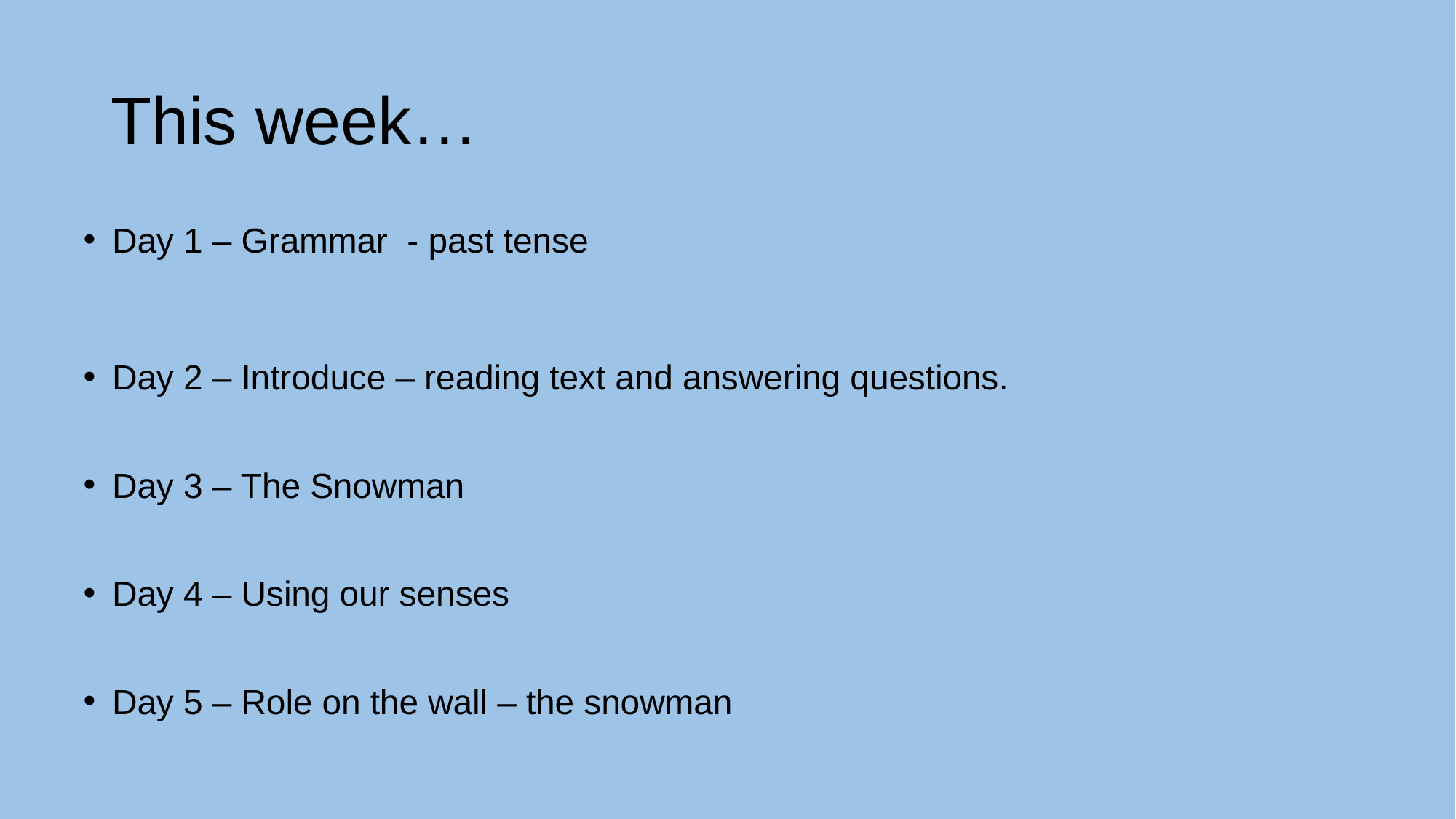

# This week…
Day 1 – Grammar  - past tense

Day 2 – Introduce – reading text and answering questions.

Day 3 – The Snowman

Day 4 – Using our senses

Day 5 – Role on the wall – the snowman